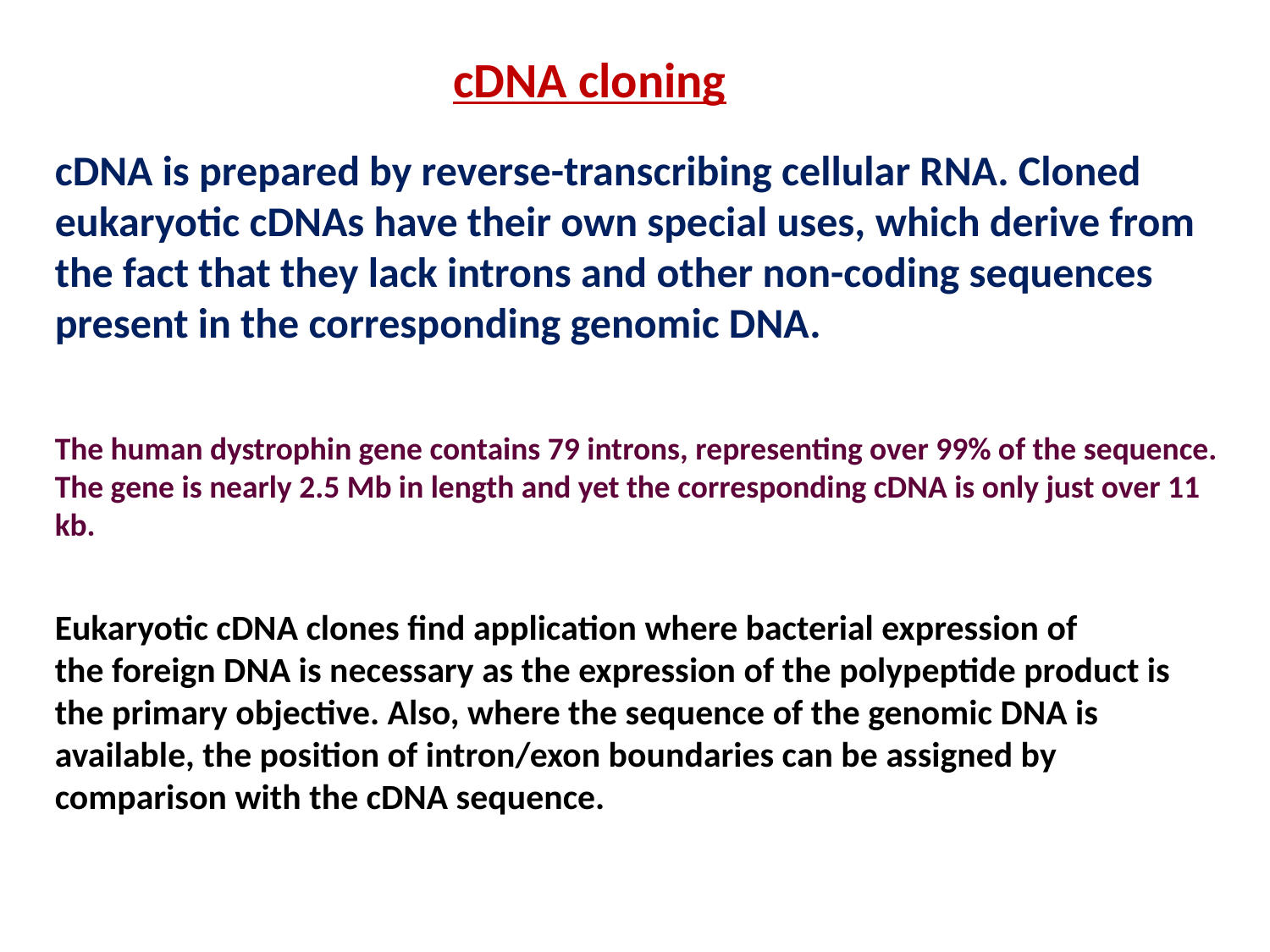

cDNA cloning
cDNA is prepared by reverse-transcribing cellular RNA. Cloned eukaryotic cDNAs have their own special uses, which derive from the fact that they lack introns and other non-coding sequences present in the corresponding genomic DNA.
The human dystrophin gene contains 79 introns, representing over 99% of the sequence. The gene is nearly 2.5 Mb in length and yet the corresponding cDNA is only just over 11
kb.
Eukaryotic cDNA clones find application where bacterial expression of
the foreign DNA is necessary as the expression of the polypeptide product is the primary objective. Also, where the sequence of the genomic DNA is available, the position of intron/exon boundaries can be assigned by comparison with the cDNA sequence.